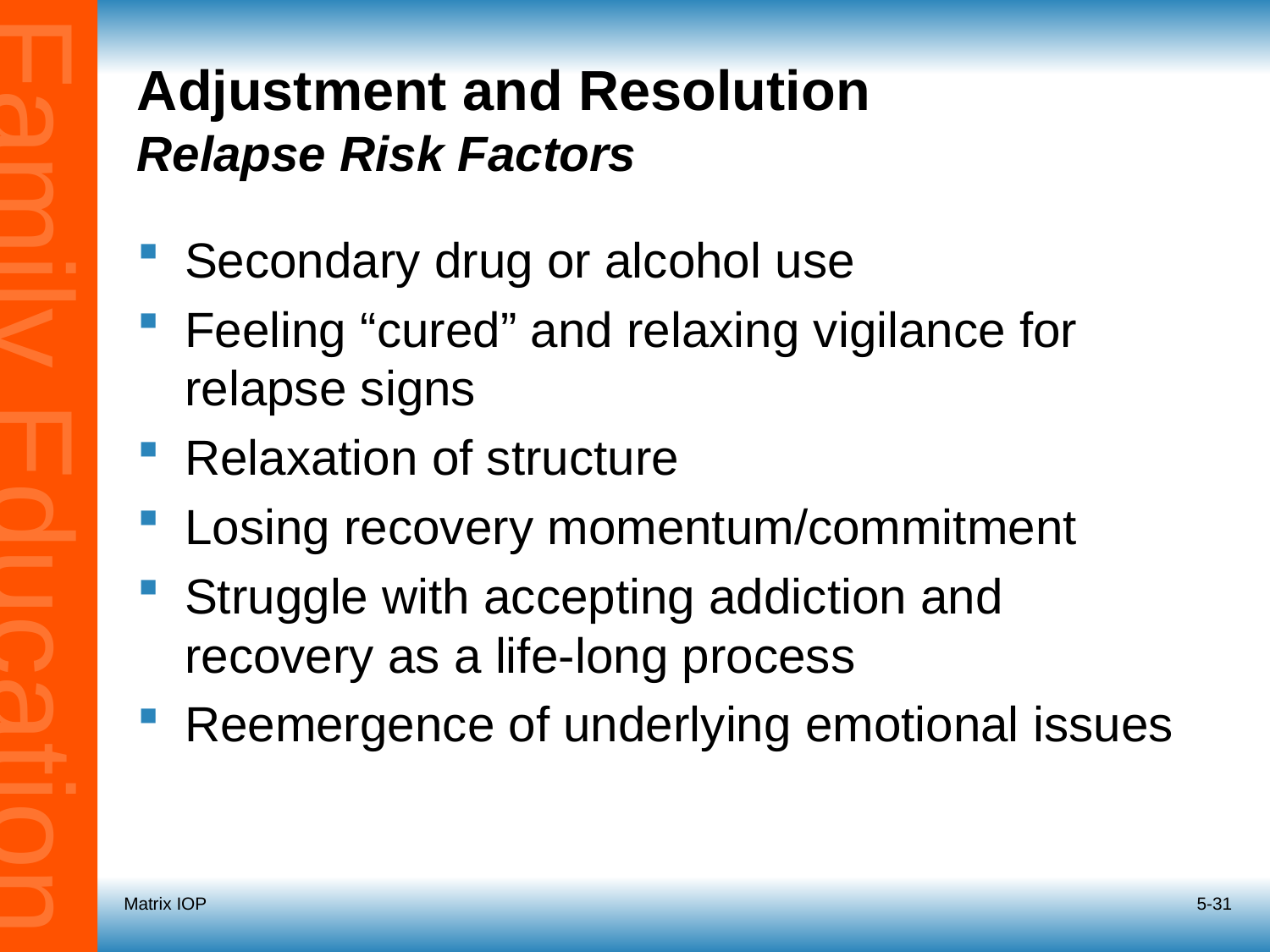

# Adjustment and Resolution Relapse Risk Factors
Secondary drug or alcohol use
Feeling “cured” and relaxing vigilance for relapse signs
Relaxation of structure
Losing recovery momentum/commitment
Struggle with accepting addiction and recovery as a life-long process
Reemergence of underlying emotional issues
Matrix IOP
5-31